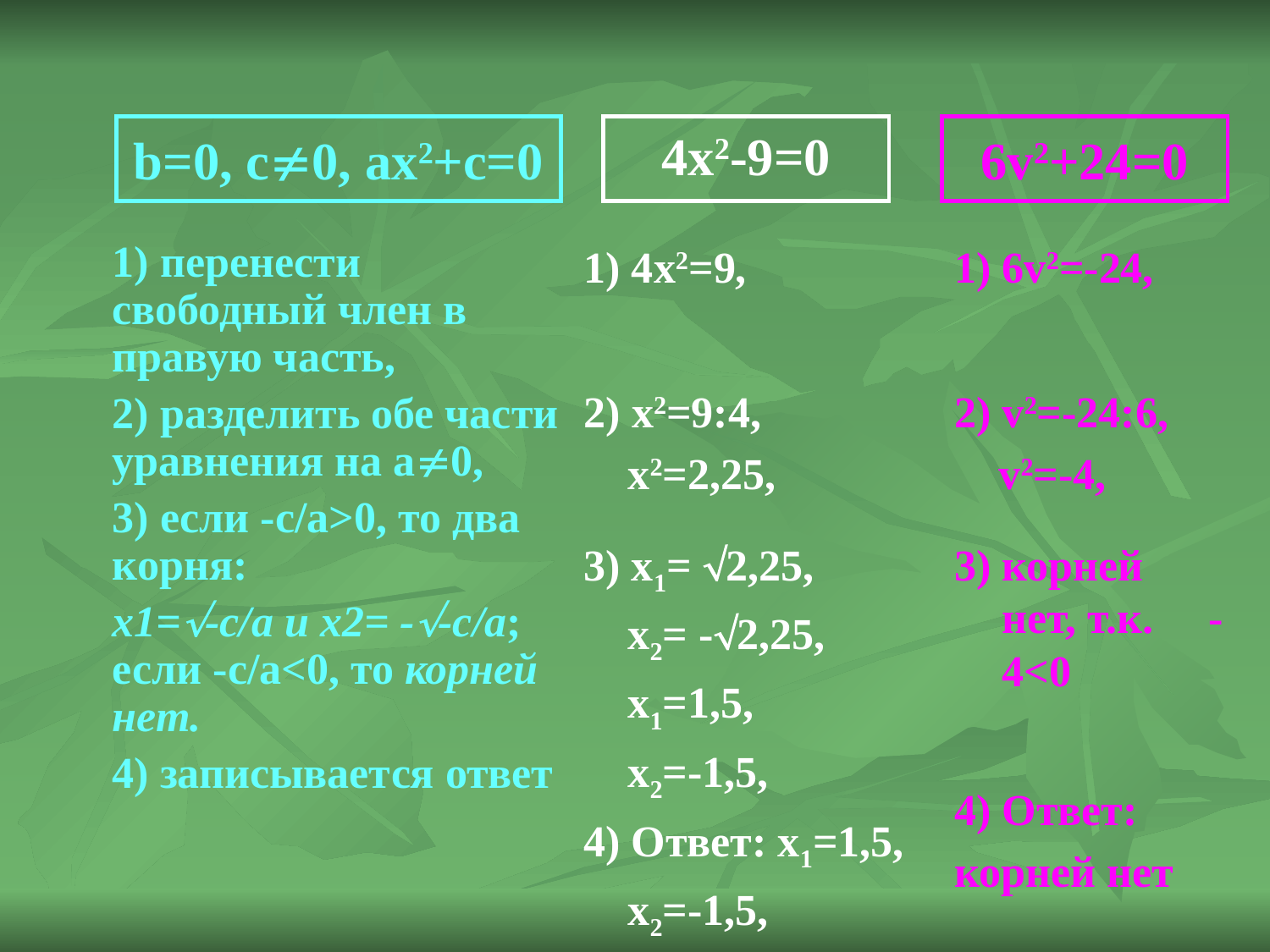

b=0, c≠0, ax2+c=0
4x2-9=0
6v2+24=0
1) перенести свободный член в правую часть,
2) разделить обе части уравнения на а≠0,
3) если -с/а>0, то два корня:
х1=√-с/а и х2= -√-с/а; если -с/а<0, то корней нет.
4) записывается ответ
1) 4x2=9,

2) x2=9:4,
    x2=2,25,

3) х1= √2,25,
    х2= -√2,25,
    х1=1,5,
    х2=-1,5,
4) Ответ: х1=1,5,
    х2=-1,5,
1) 6v2=-24,

2) v2=-24:6,
    v2=-4,

3) корней нет, т.к.     -4<0

4) Ответ:
корней нет